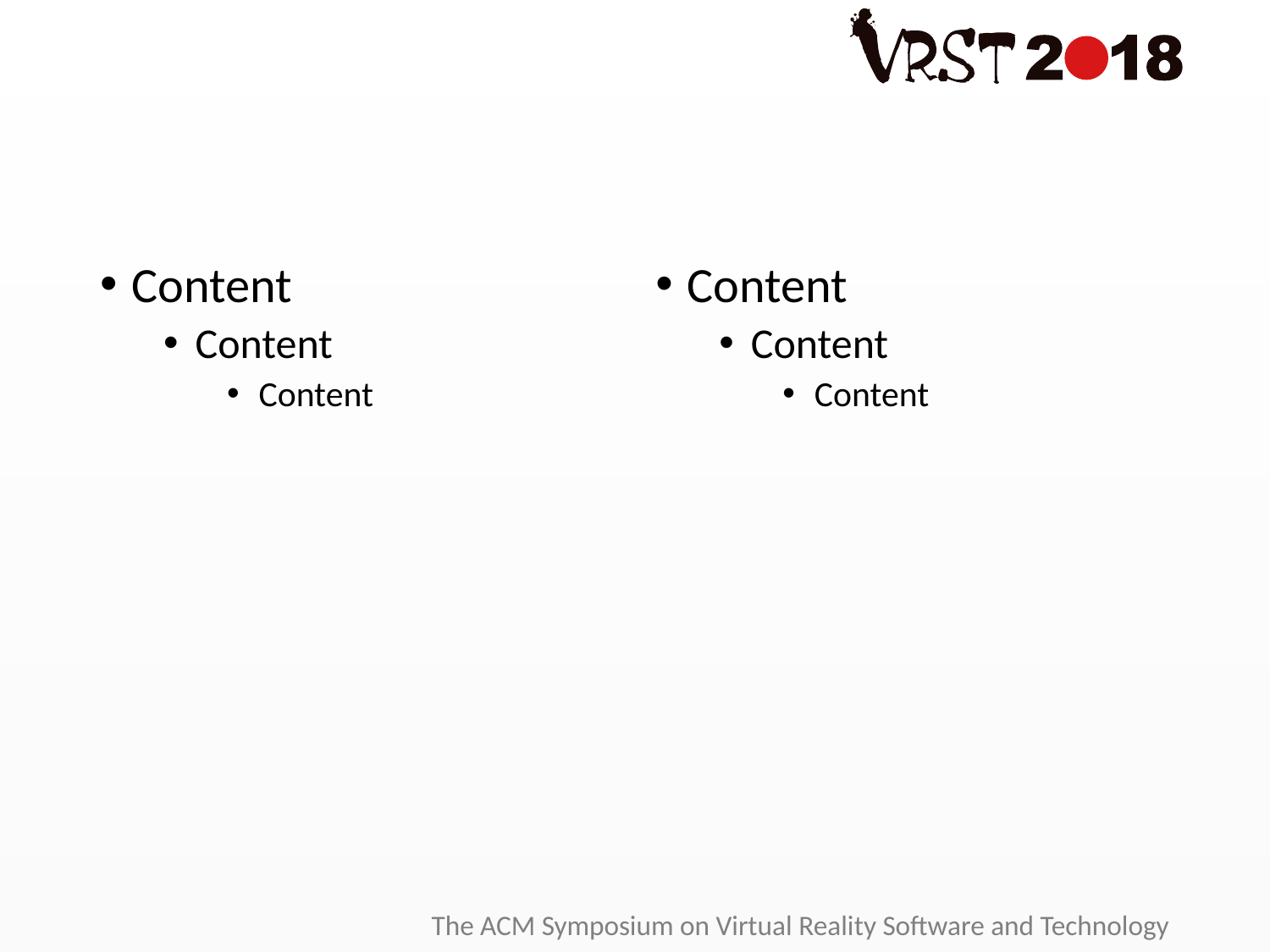

#
Content
Content
Content
Content
Content
Content
The ACM Symposium on Virtual Reality Software and Technology